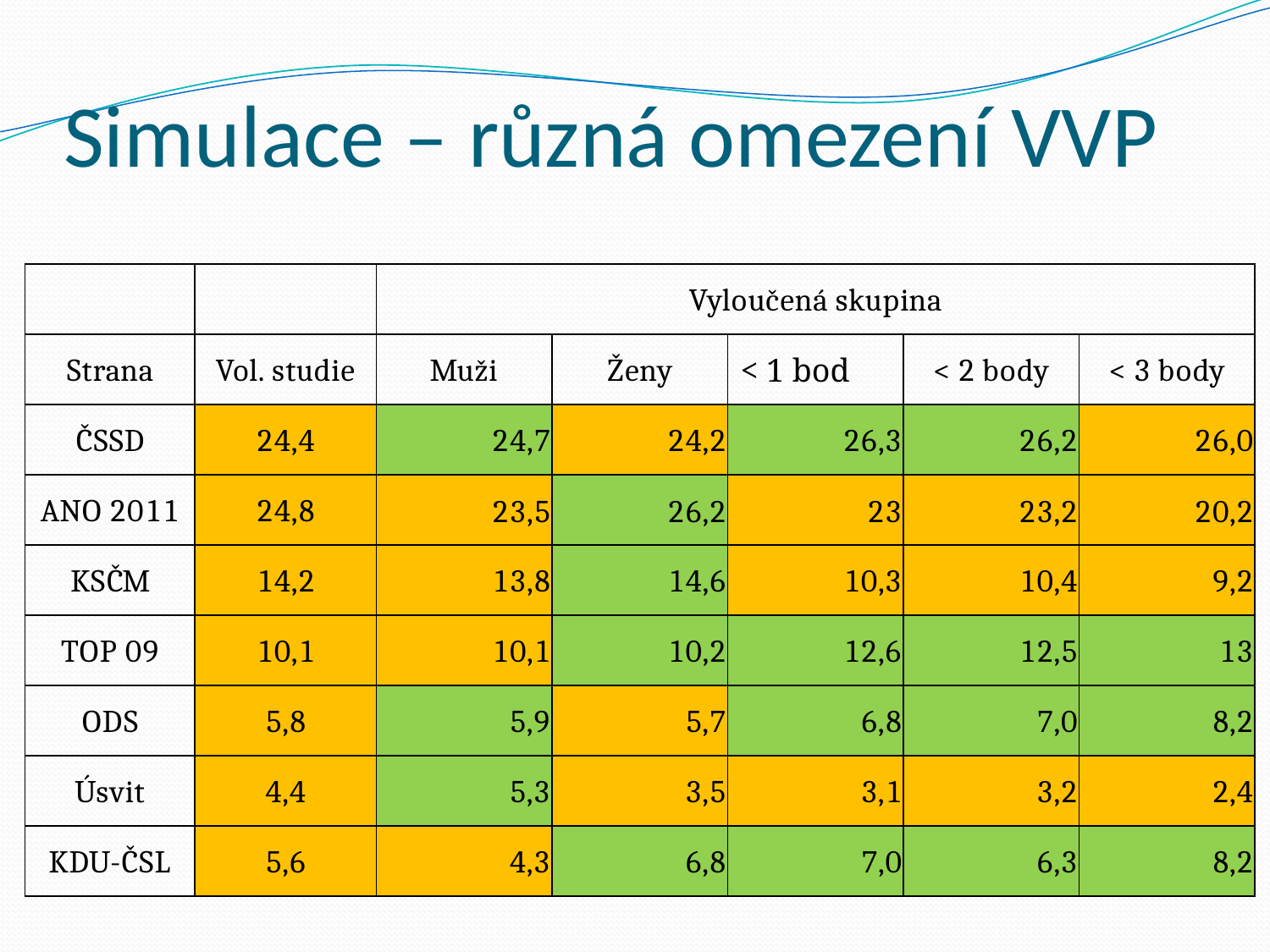

# Simulace – různá omezení VVP
|  |  | Vyloučená skupina |  |  |  |  |
| --- | --- | --- | --- | --- | --- | --- |
| Strana | Vol. studie | Muži | Ženy | < 1 bod | < 2 body | < 3 body |
| ČSSD | 24,4 | 24,7 | 24,2 | 26,3 | 26,2 | 26,0 |
| ANO 2011 | 24,8 | 23,5 | 26,2 | 23 | 23,2 | 20,2 |
| KSČM | 14,2 | 13,8 | 14,6 | 10,3 | 10,4 | 9,2 |
| TOP 09 | 10,1 | 10,1 | 10,2 | 12,6 | 12,5 | 13 |
| ODS | 5,8 | 5,9 | 5,7 | 6,8 | 7,0 | 8,2 |
| Úsvit | 4,4 | 5,3 | 3,5 | 3,1 | 3,2 | 2,4 |
| KDU-ČSL | 5,6 | 4,3 | 6,8 | 7,0 | 6,3 | 8,2 |